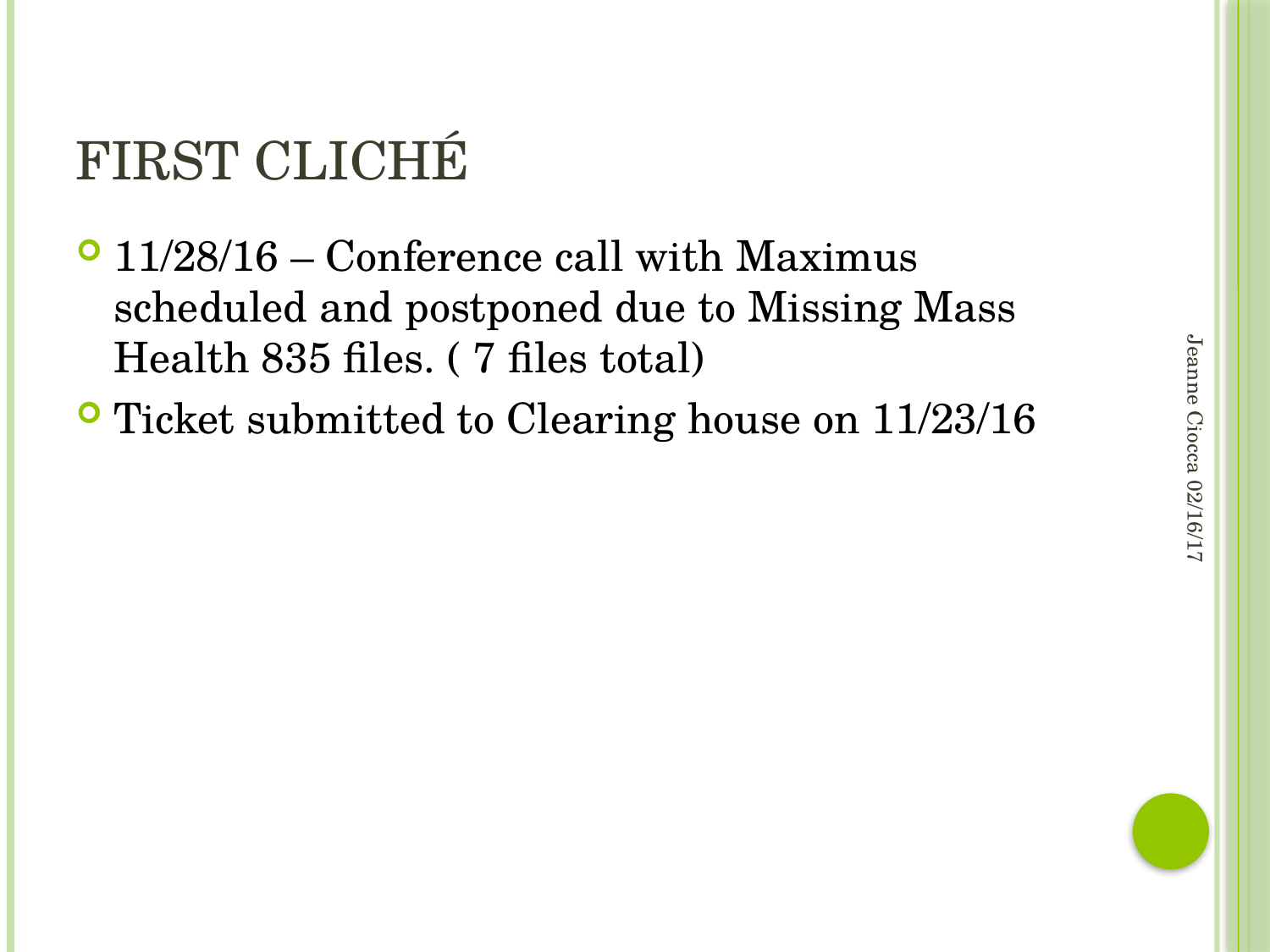

# First Cliché
11/28/16 – Conference call with Maximus scheduled and postponed due to Missing Mass Health 835 files. ( 7 files total)
Ticket submitted to Clearing house on 11/23/16

Jeanne Ciocca 02/16/17